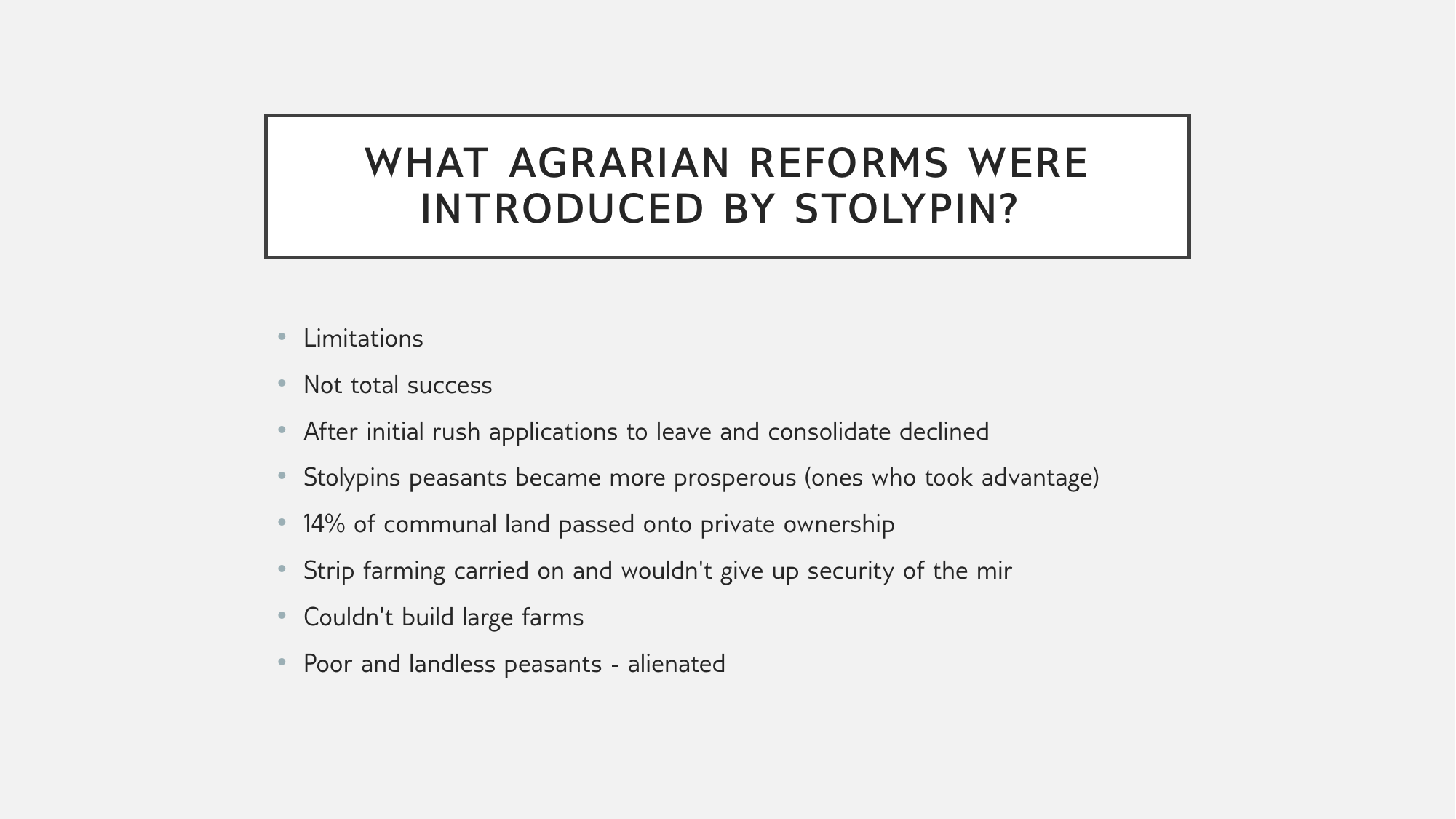

# What agrarian reforms were introduced by Stolypin?
Limitations
Not total success
After initial rush applications to leave and consolidate declined
Stolypins peasants became more prosperous (ones who took advantage)
14% of communal land passed onto private ownership
Strip farming carried on and wouldn't give up security of the mir
Couldn't build large farms
Poor and landless peasants - alienated